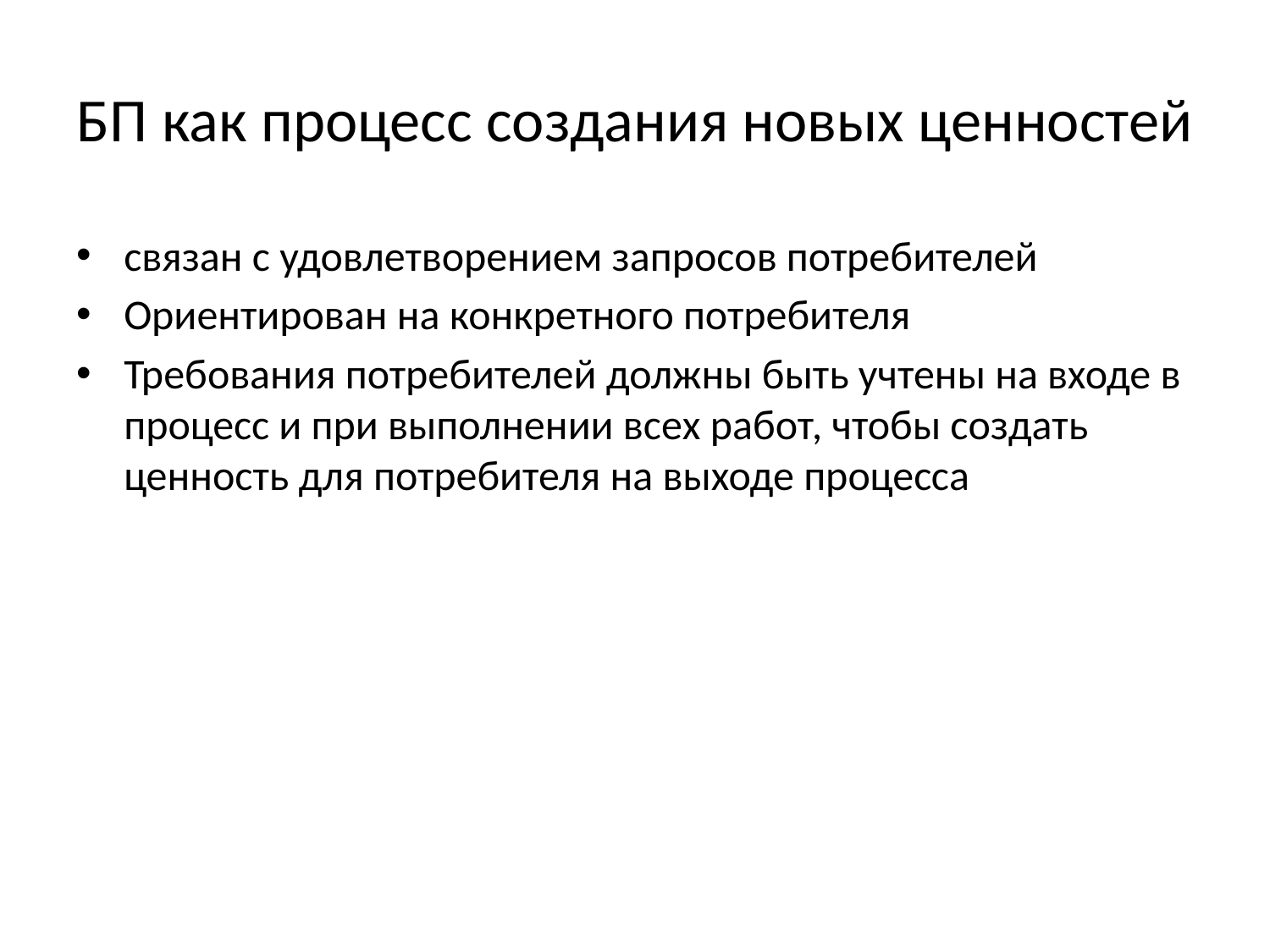

# БП как процесс создания новых ценностей
связан с удовлетворением запросов потребителей
Ориентирован на конкретного потребителя
Требования потребителей должны быть учтены на входе в процесс и при выполнении всех работ, чтобы создать ценность для потребителя на выходе процесса